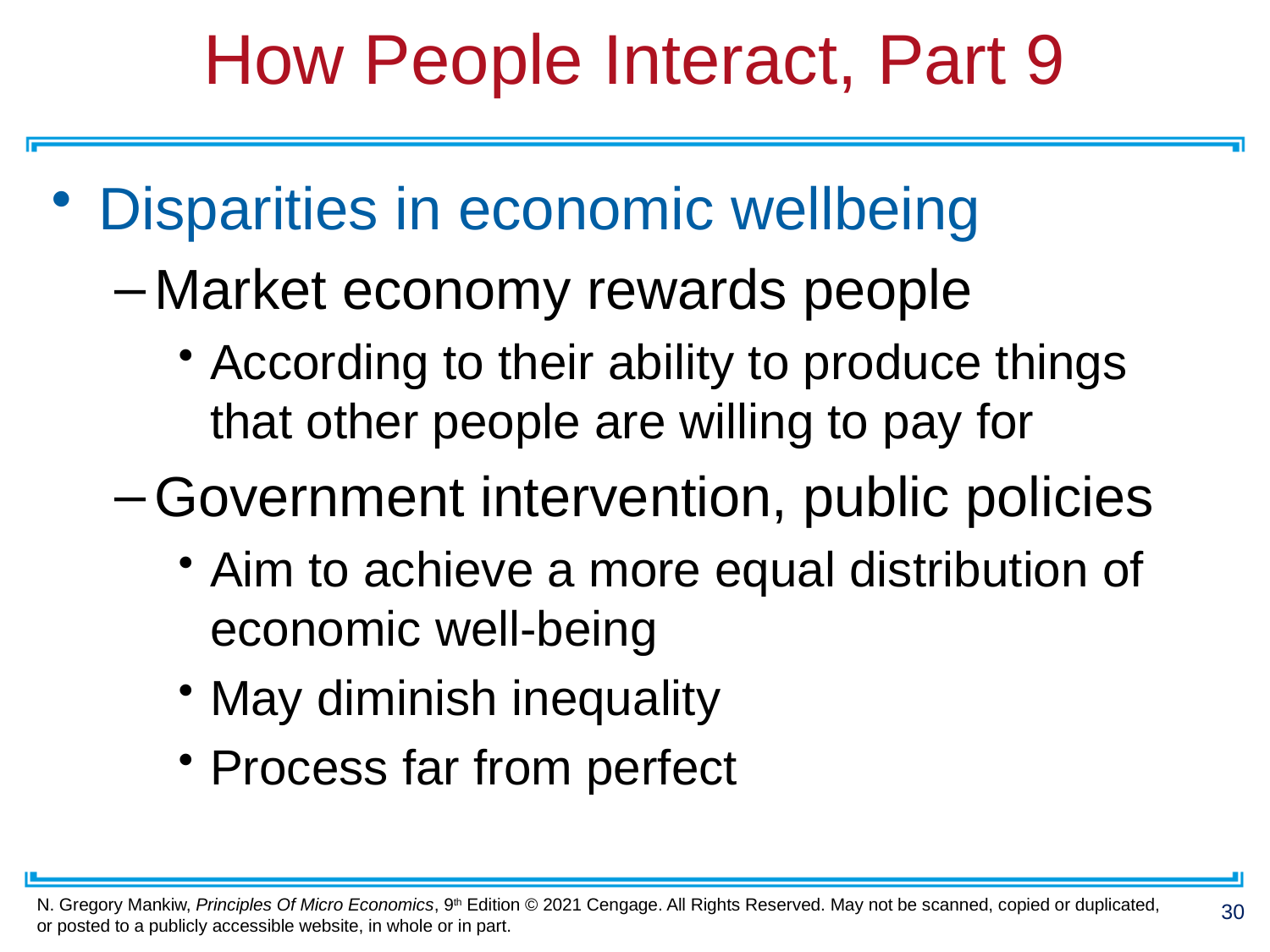

# How People Interact, Part 9
Disparities in economic wellbeing
Market economy rewards people
According to their ability to produce things that other people are willing to pay for
Government intervention, public policies
Aim to achieve a more equal distribution of economic well-being
May diminish inequality
Process far from perfect
30